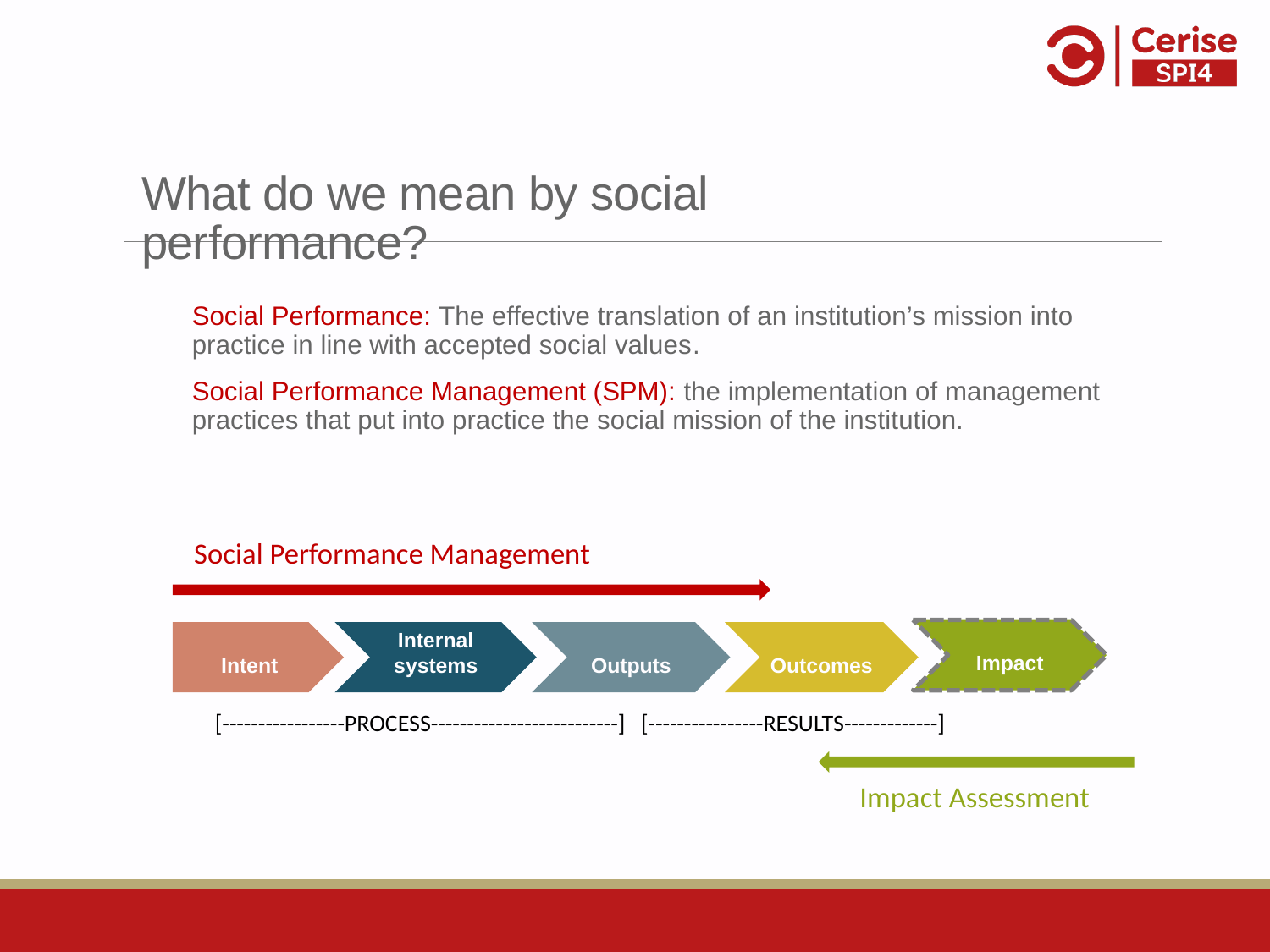

What do we mean by social performance?

Social Performance: The effective translation of an institution’s mission into practice in line with accepted social values.
Social Performance Management (SPM): the implementation of management practices that put into practice the social mission of the institution.

Social Performance Management

Impact

Outputs

Outcomes

Intent

Internal systems
[-----------------PROCESS--------------------------]   [----------------RESULTS-------------]

Impact Assessment